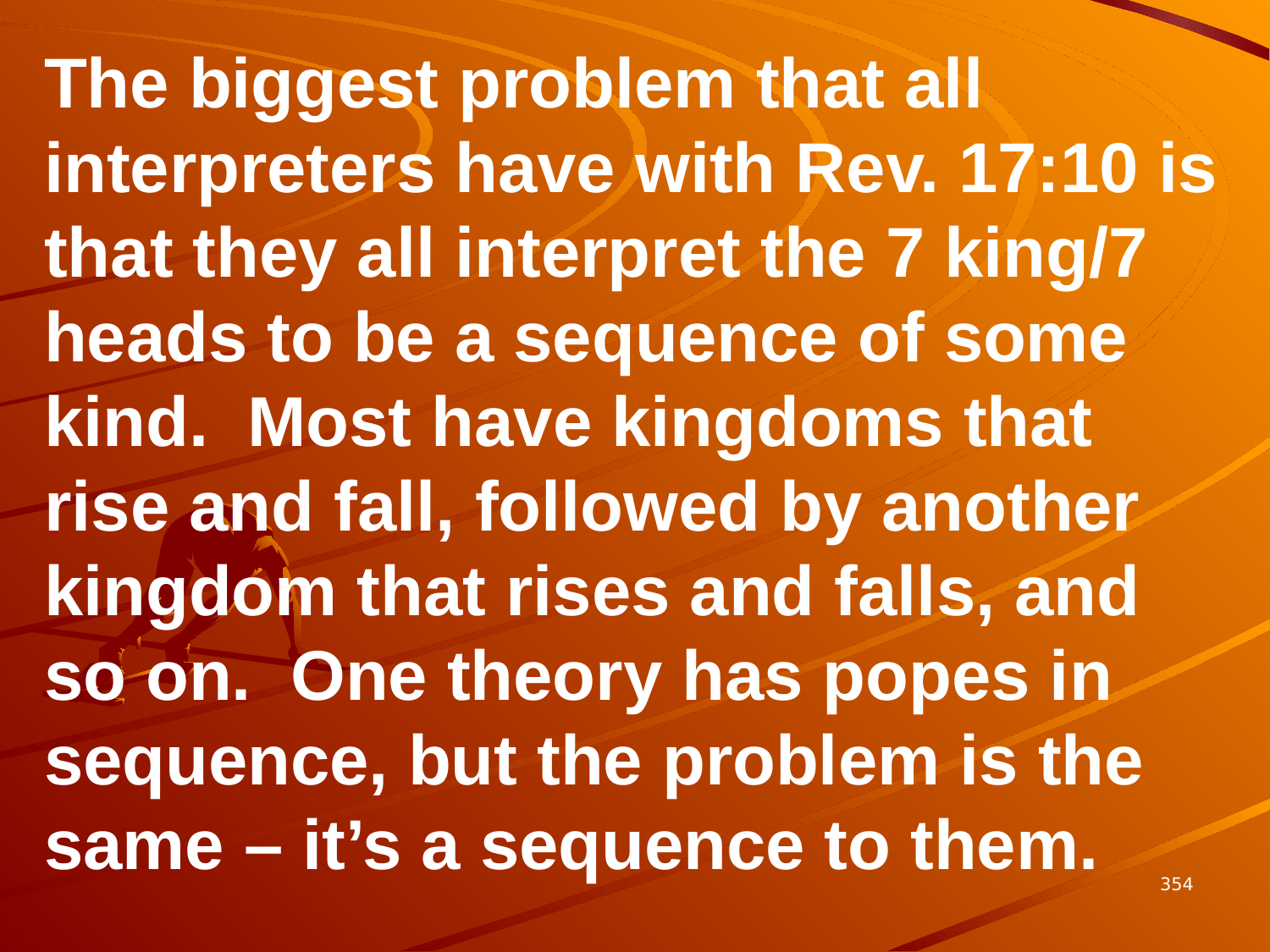

The biggest problem that all interpreters have with Rev. 17:10 is that they all interpret the 7 king/7 heads to be a sequence of some kind.  Most have kingdoms that rise and fall, followed by another kingdom that rises and falls, and so on.  One theory has popes in sequence, but the problem is the same – it’s a sequence to them.
354